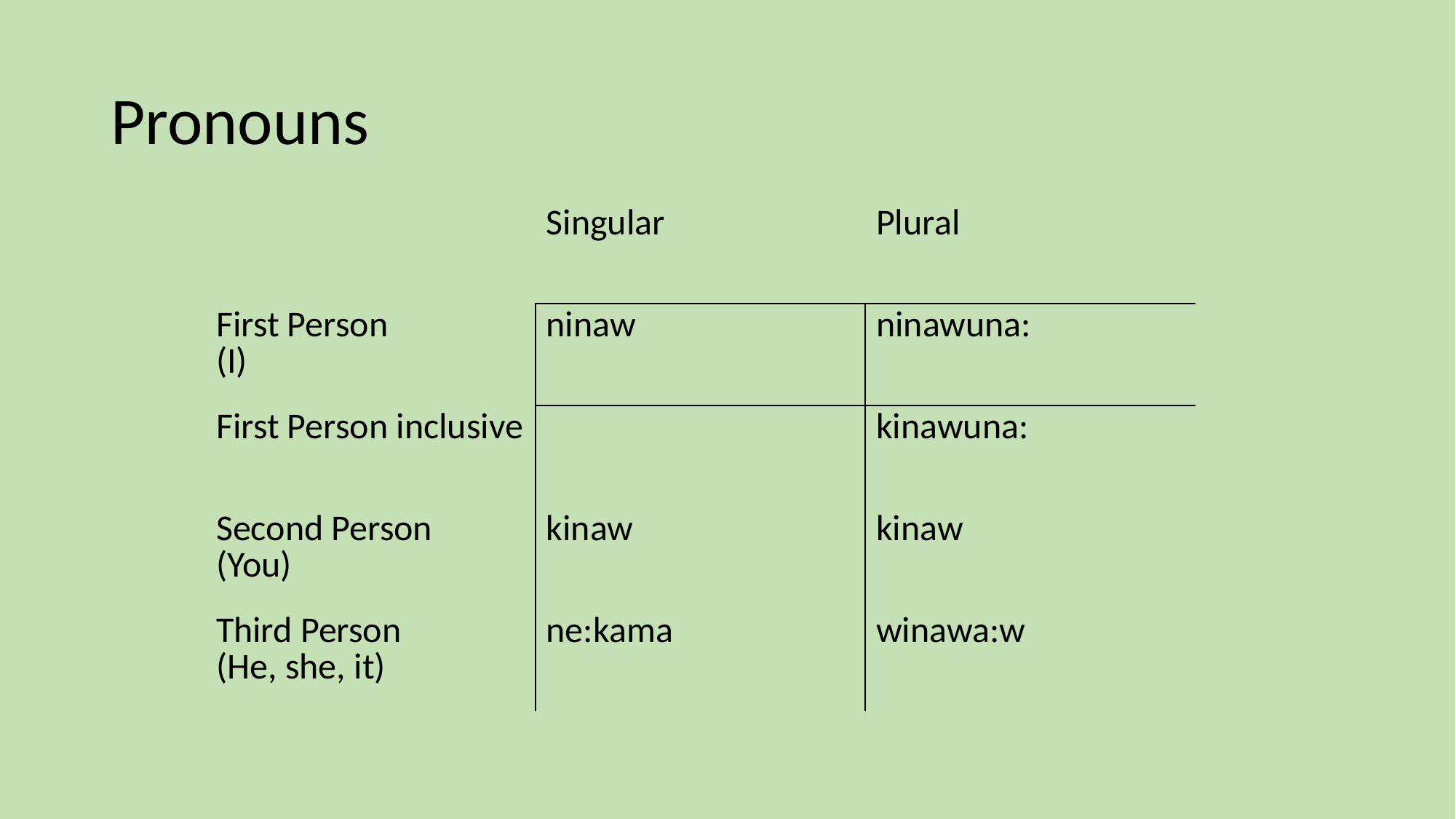

# Pronouns
|  | Singular | Plural |
| --- | --- | --- |
| First Person (I) | ninaw | ninawuna: |
| First Person inclusive |  | kinawuna: |
| Second Person (You) | kinaw | kinaw |
| Third Person (He, she, it) | ne:kama | winawa:w |